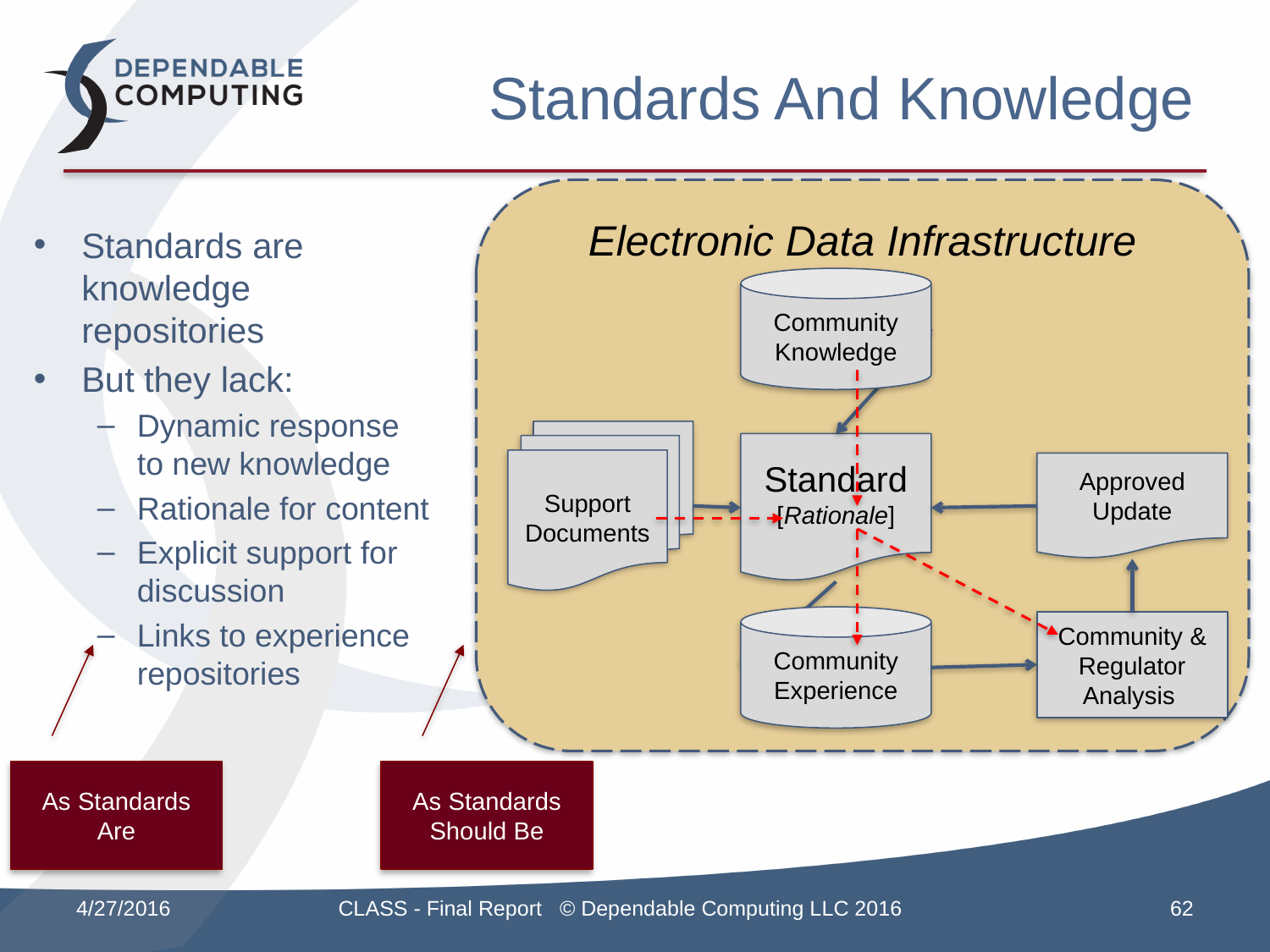

# Standards And Knowledge
Electronic Data Infrastructure
Standards are knowledge repositories
But they lack:
Dynamic response to new knowledge
Rationale for content
Explicit support for discussion
Links to experience repositories
Community Knowledge
Support Documents
Standard
[Rationale]
Approved Update
Community Experience
Community & Regulator Analysis
As Standards Are
As Standards Should Be
4/27/2016
CLASS - Final Report   © Dependable Computing LLC 2016
62